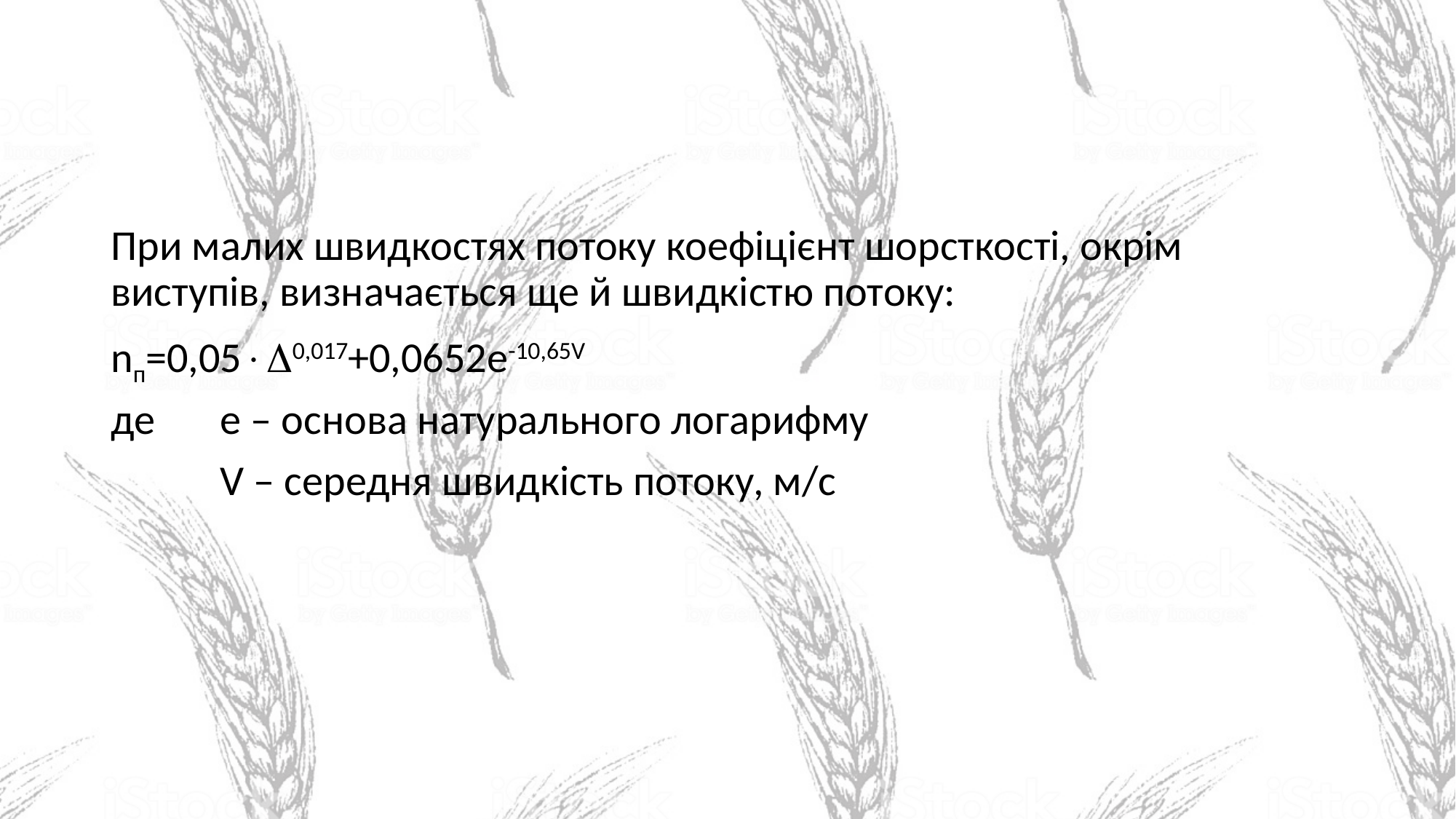

При малих швидкостях потоку коефіцієнт шорсткості, окрім виступів, визначається ще й швидкістю потоку:
nп=0,05⋅Δ0,017+0,0652e-10,65V
де 	e – основа натурального логарифму
 	V – середня швидкість потоку, м/с